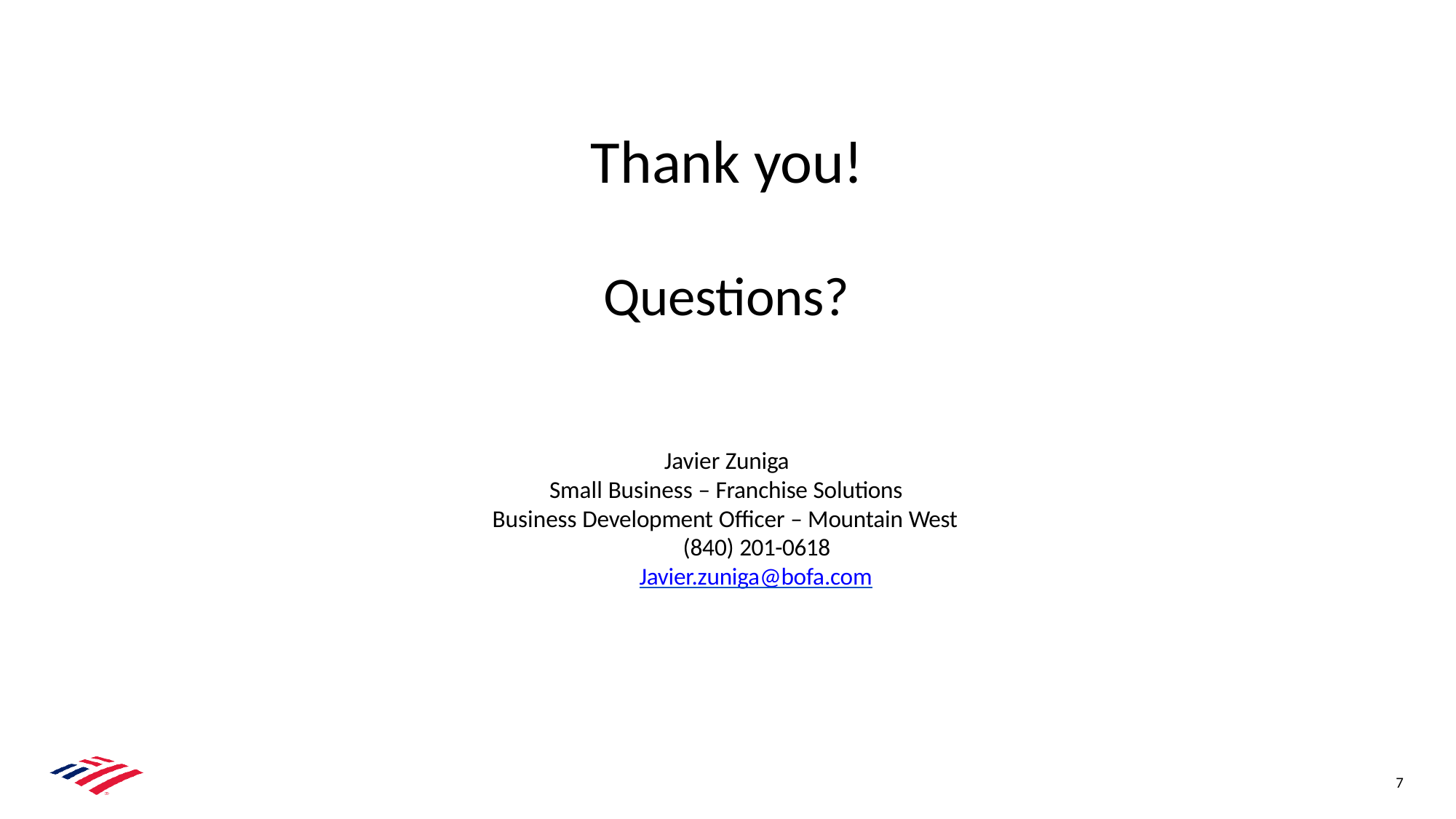

# Thank you!
Questions?
Javier Zuniga
Small Business – Franchise Solutions Business Development Officer – Mountain West
(840) 201-0618
Javier.zuniga@bofa.com
7